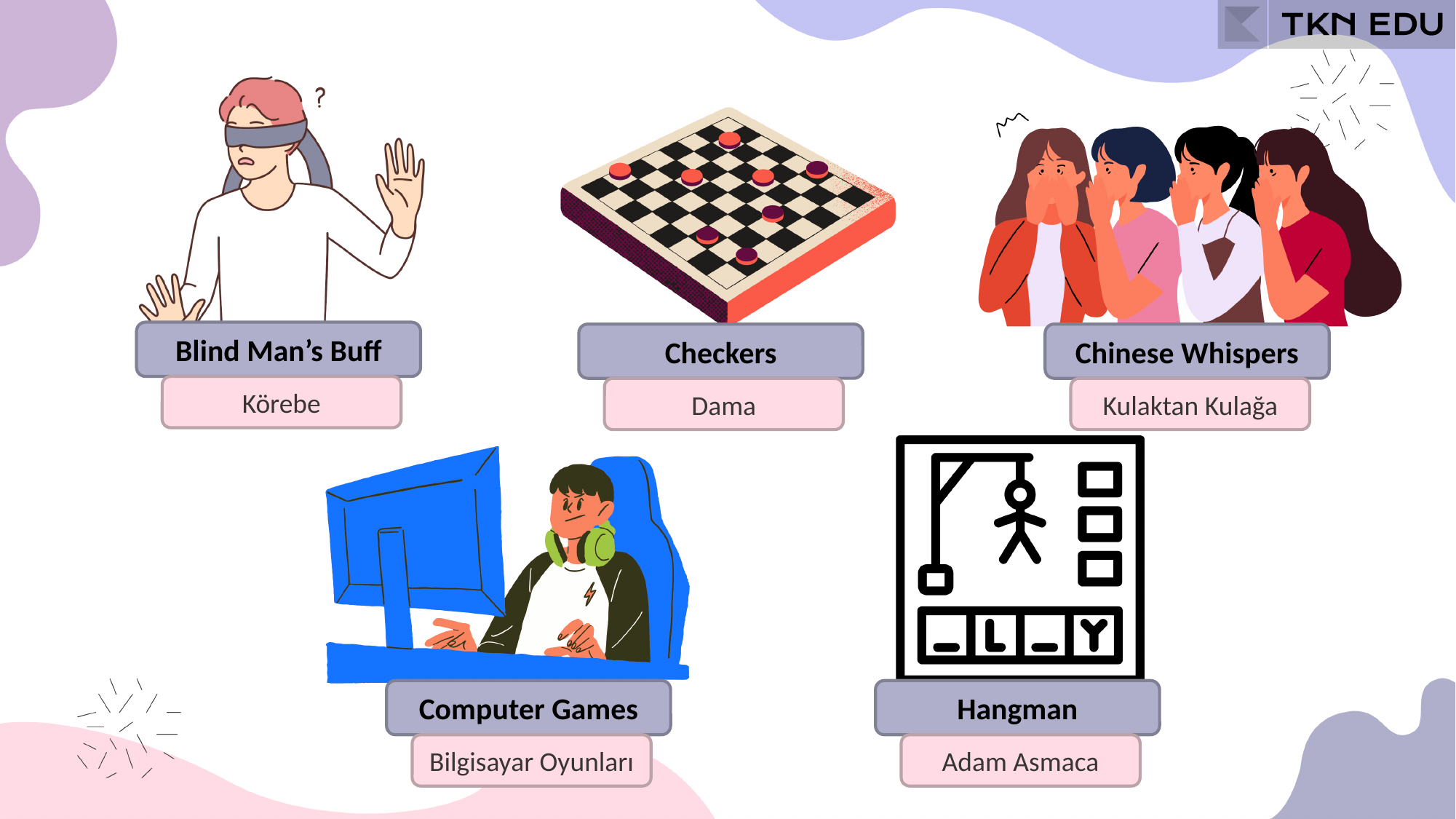

Blind Man’s Buff
Checkers
Chinese Whispers

Körebe
Dama
Kulaktan Kulağa

Computer Games
Hangman

Bilgisayar Oyunları
Adam Asmaca